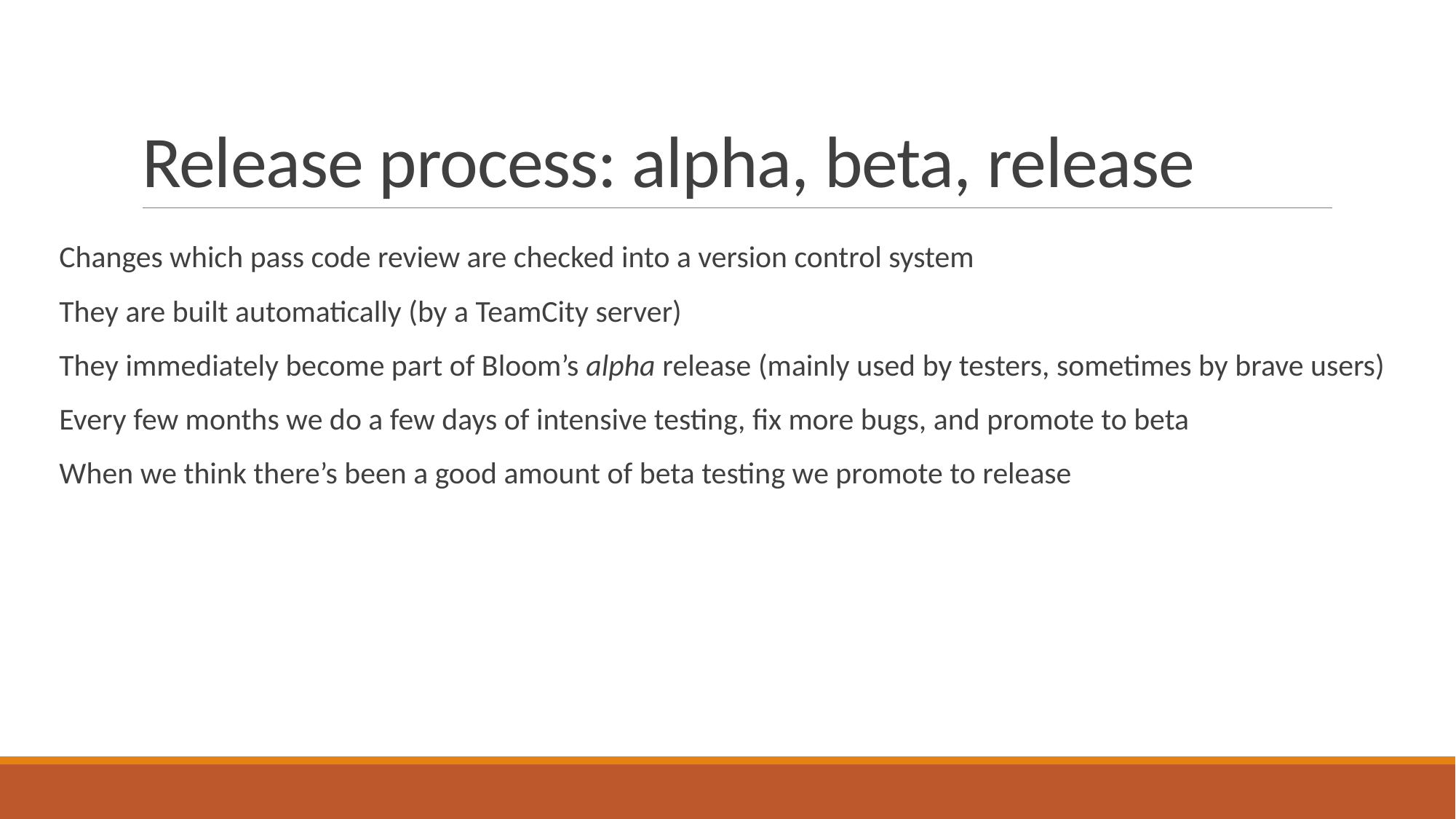

# Release process: alpha, beta, release
Changes which pass code review are checked into a version control system
They are built automatically (by a TeamCity server)
They immediately become part of Bloom’s alpha release (mainly used by testers, sometimes by brave users)
Every few months we do a few days of intensive testing, fix more bugs, and promote to beta
When we think there’s been a good amount of beta testing we promote to release